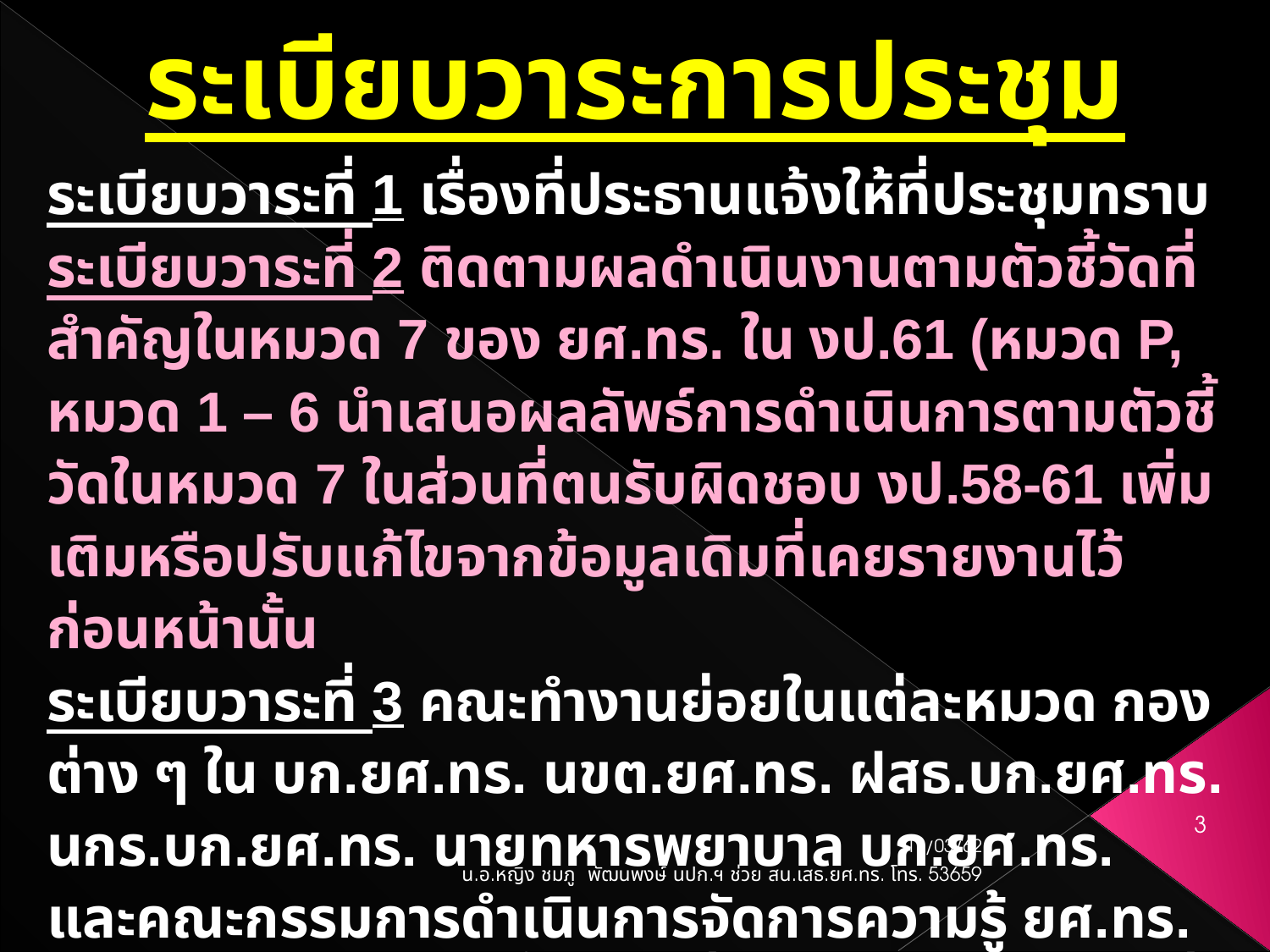

ระเบียบวาระการประชุม
ระเบียบวาระที่ 1 เรื่องที่ประธานแจ้งให้ที่ประชุมทราบ
ระเบียบวาระที่ 2 ติดตามผลดำเนินงานตามตัวชี้วัดที่สำคัญในหมวด 7 ของ ยศ.ทร. ใน งป.61 (หมวด P, หมวด 1 – 6 นำเสนอผลลัพธ์การดำเนินการตามตัวชี้วัดในหมวด 7 ในส่วนที่ตนรับผิดชอบ งป.58-61 เพิ่มเติมหรือปรับแก้ไขจากข้อมูลเดิมที่เคยรายงานไว้ก่อนหน้านั้น
ระเบียบวาระที่ 3 คณะทำงานย่อยในแต่ละหมวด กองต่าง ๆ ใน บก.ยศ.ทร. นขต.ยศ.ทร. ฝสธ.บก.ยศ.ทร. นกร.บก.ยศ.ทร. นายทหารพยาบาล บก.ยศ.ทร.  และคณะกรรมการดำเนินการจัดการความรู้ ยศ.ทร.  ทบทวน/พิจารณาตัวชี้วัด      ที่สำคัญของ ยศ.ทร. ที่จะใช้แสดงผลลัพธ์การดำเนินการใน งป.62
ระเบียบวาระที่ 4 เรื่องอื่น ๆ

3
น.อ.หญิง ชมภู  พัฒนพงษ์ นปก.ฯ ช่วย สน.เสธ.ยศ.ทร. โทร. 53659
11/03/62